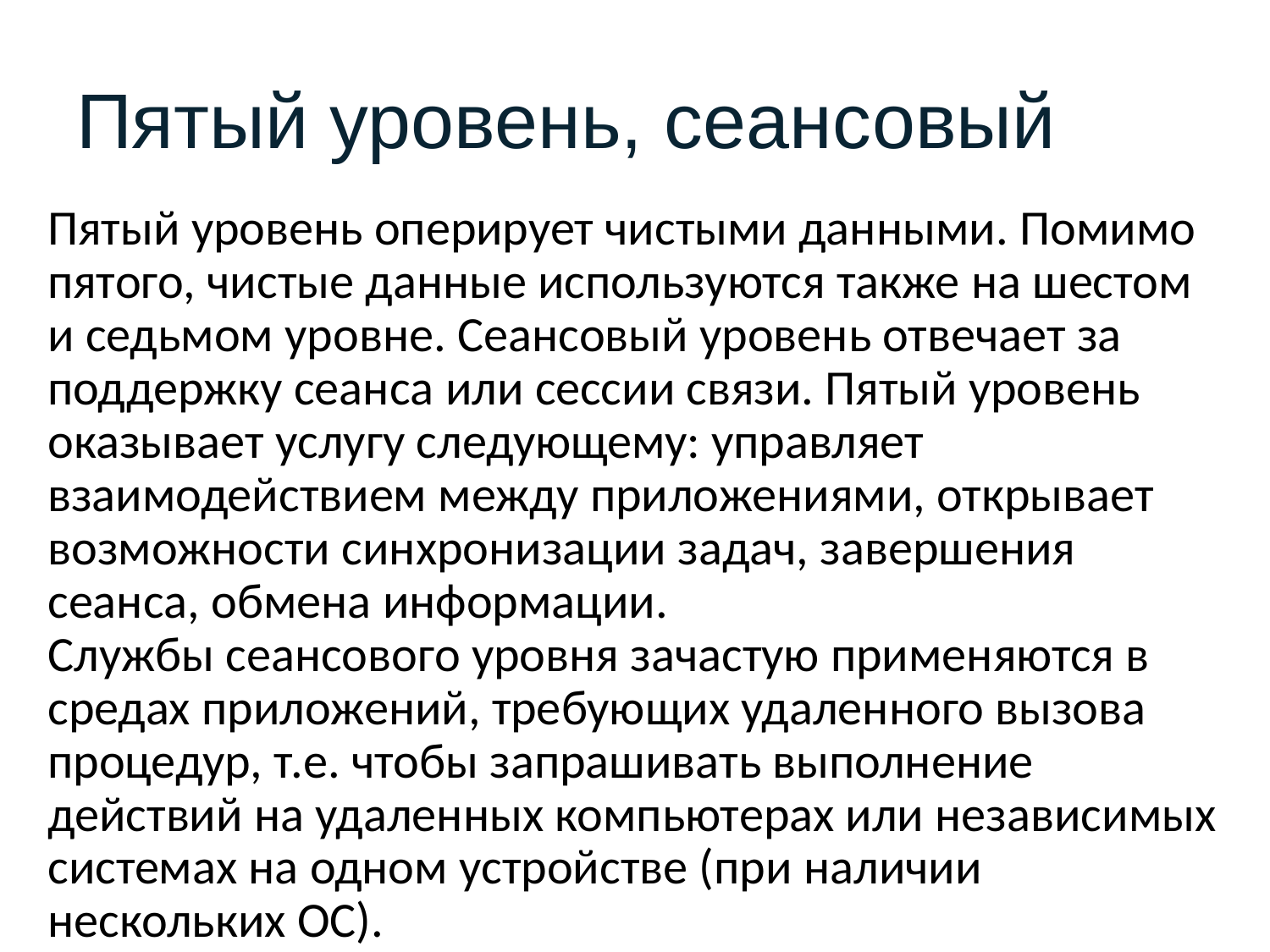

# Пятый уровень, сеансовый
Пятый уровень оперирует чистыми данными. Помимо пятого, чистые данные используются также на шестом и седьмом уровне. Сеансовый уровень отвечает за поддержку сеанса или сессии связи. Пятый уровень оказывает услугу следующему: управляет взаимодействием между приложениями, открывает возможности синхронизации задач, завершения сеанса, обмена информации.
Службы сеансового уровня зачастую применяются в средах приложений, требующих удаленного вызова процедур, т.е. чтобы запрашивать выполнение действий на удаленных компьютерах или независимых системах на одном устройстве (при наличии нескольких ОС).